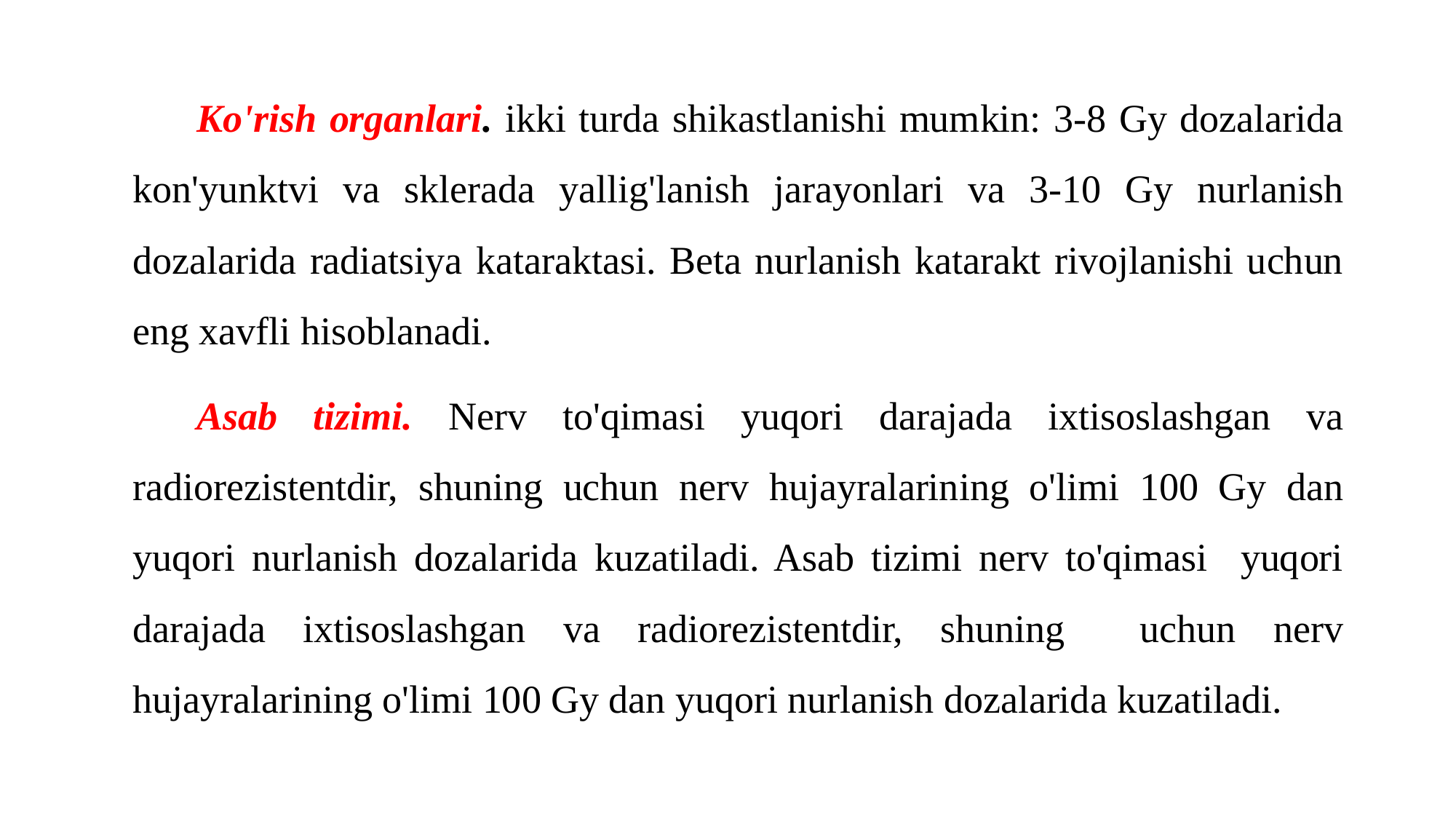

Ko'rish organlari. ikki turda shikastlanishi mumkin: 3-8 Gy dozalarida kon'yunktvi va sklerada yallig'lanish jarayonlari va 3-10 Gy nurlanish dozalarida radiatsiya kataraktasi. Beta nurlanish katarakt rivojlanishi uchun eng xavfli hisoblanadi.
Asab tizimi. Nerv to'qimasi yuqori darajada ixtisoslashgan va radiorezistentdir, shuning uchun nerv hujayralarining o'limi 100 Gy dan yuqori nurlanish dozalarida kuzatiladi. Asab tizimi nerv to'qimasi  yuqori darajada ixtisoslashgan va radiorezistentdir, shuning  uchun nerv hujayralarining o'limi 100 Gy dan yuqori nurlanish dozalarida kuzatiladi.